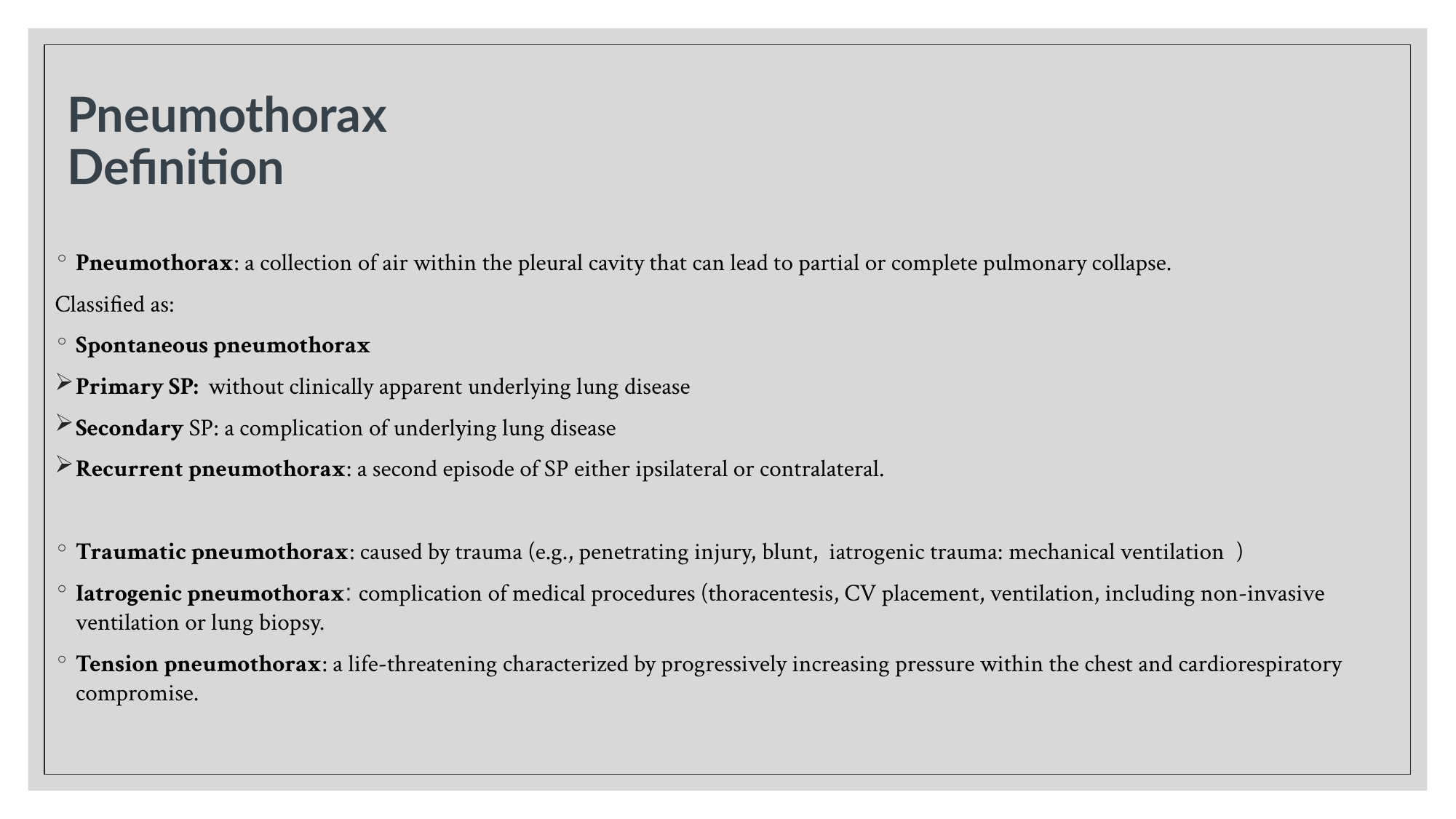

# Pneumothorax Definition
Pneumothorax: a collection of air within the pleural cavity that can lead to partial or complete pulmonary collapse.
Classified as:
Spontaneous pneumothorax
Primary SP:  without clinically apparent underlying lung disease
Secondary SP: a complication of underlying lung disease
Recurrent pneumothorax: a second episode of SP either ipsilateral or contralateral.

Traumatic pneumothorax: caused by trauma (e.g., penetrating injury, blunt,  iatrogenic trauma: mechanical ventilation  )
Iatrogenic pneumothorax: complication of medical procedures (thoracentesis, CV placement, ventilation, including non-invasive ventilation or lung biopsy.
Tension pneumothorax: a life-threatening characterized by progressively increasing pressure within the chest and cardiorespiratory compromise.